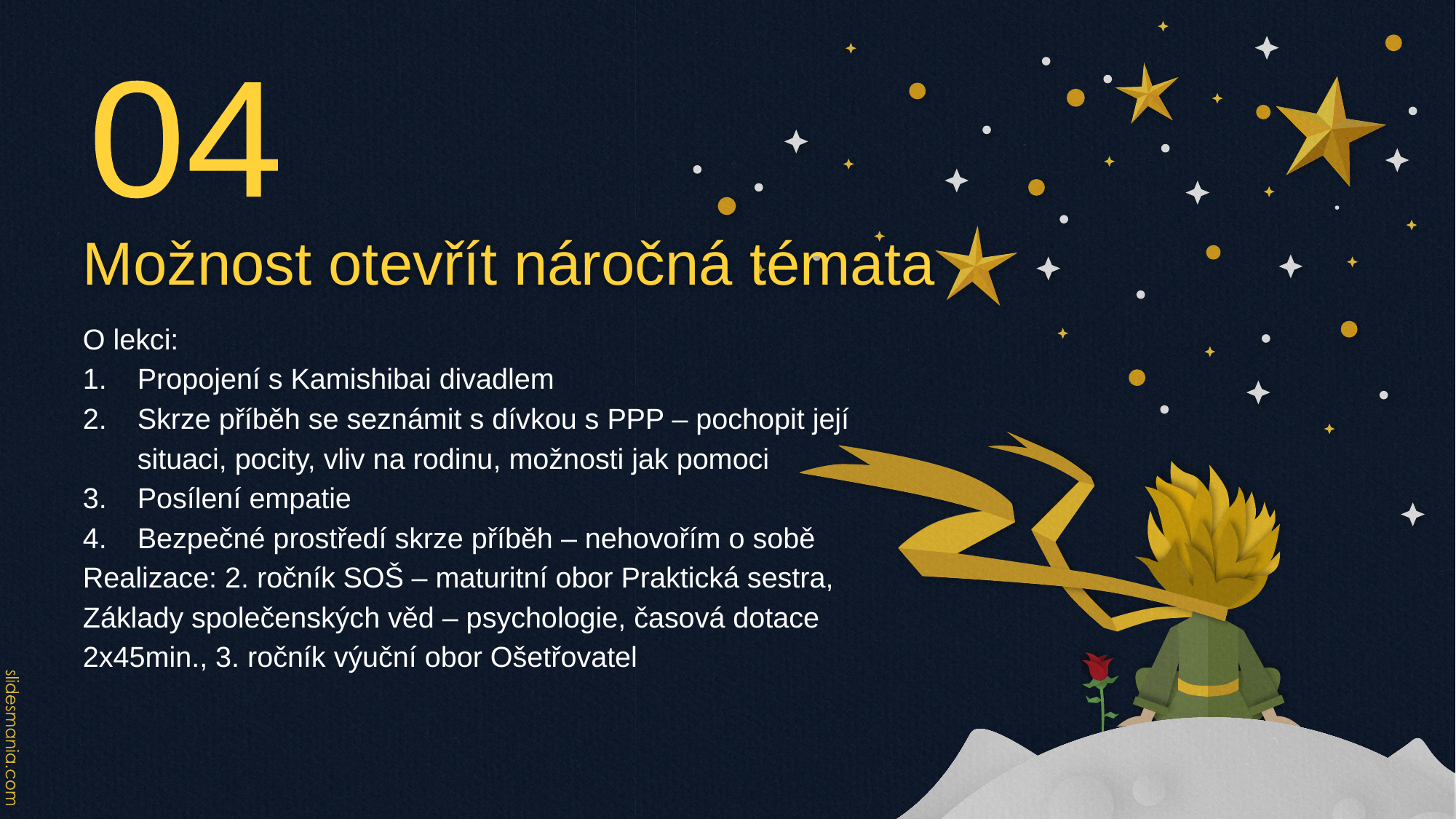

04
# Možnost otevřít náročná témata
O lekci:
Propojení s Kamishibai divadlem
Skrze příběh se seznámit s dívkou s PPP – pochopit její situaci, pocity, vliv na rodinu, možnosti jak pomoci
Posílení empatie
Bezpečné prostředí skrze příběh – nehovořím o sobě
Realizace: 2. ročník SOŠ – maturitní obor Praktická sestra, Základy společenských věd – psychologie, časová dotace 2x45min., 3. ročník výuční obor Ošetřovatel